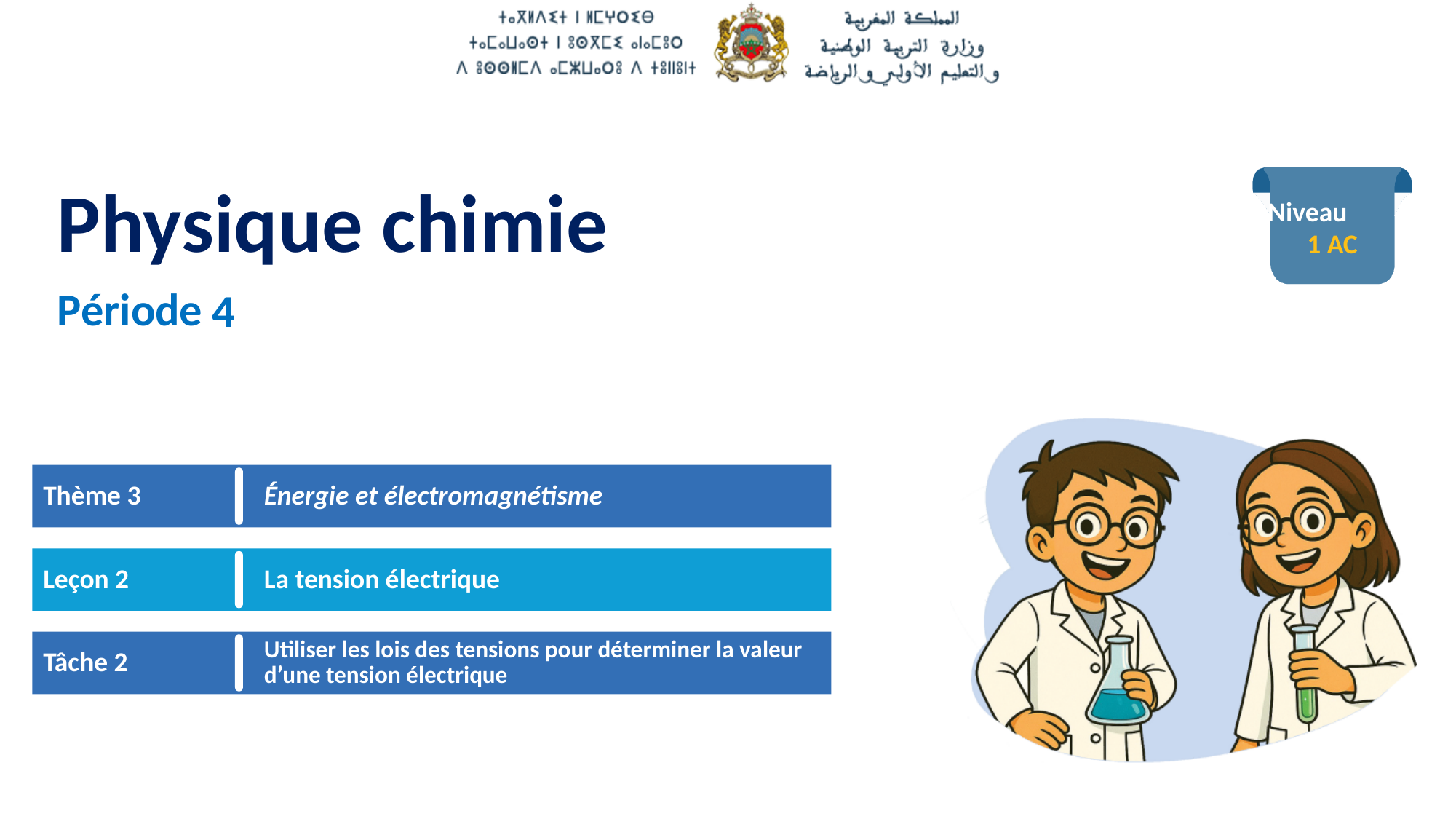

1 AC
4
Thème 3
Énergie et électromagnétisme
Leçon 2
La tension électrique
Tâche 2
Utiliser les lois des tensions pour déterminer la valeur d’une tension électrique